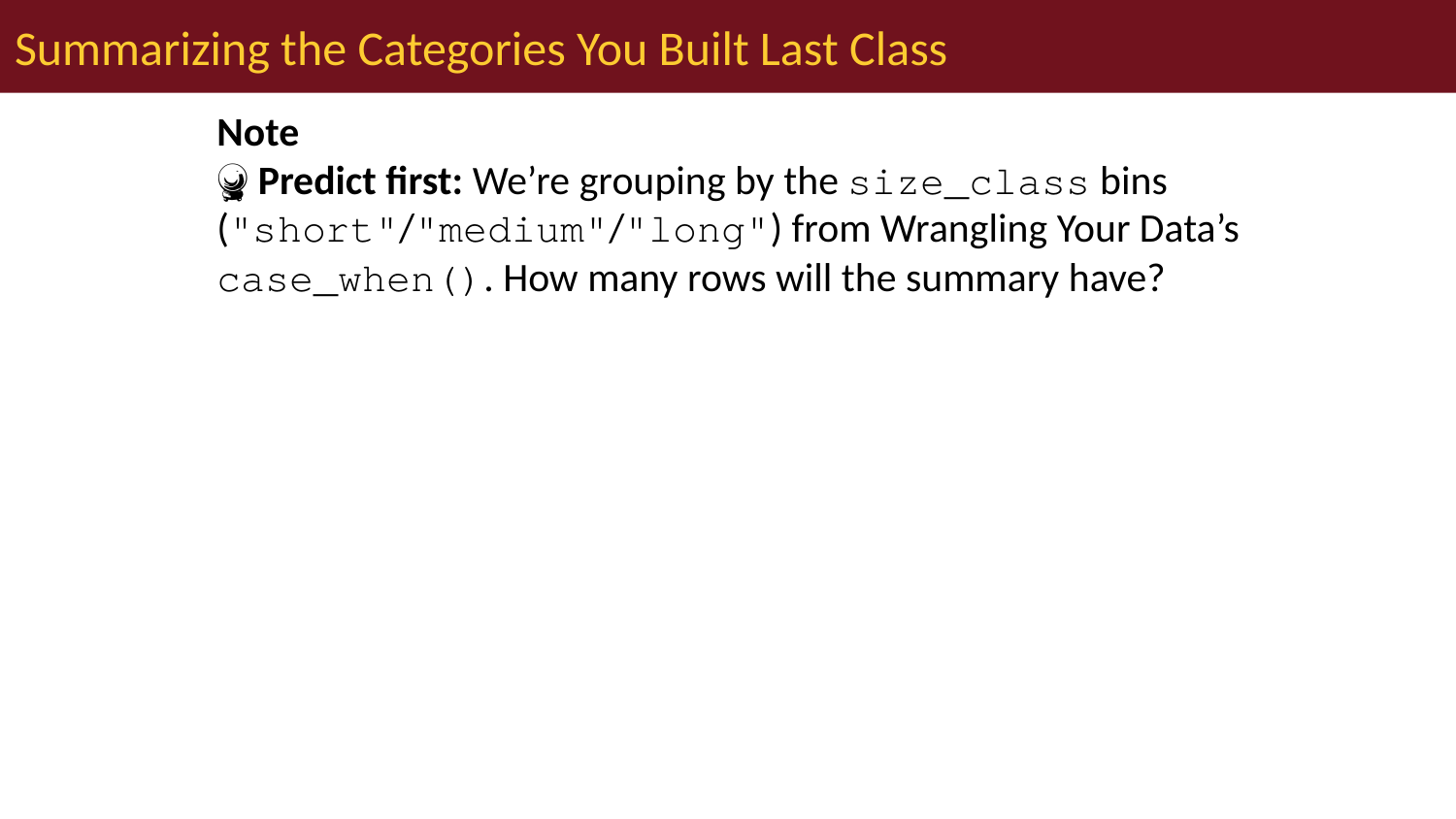

# Summarizing the Categories You Built Last Class
Note
🔮 Predict first: We’re grouping by the size_class bins ("short"/"medium"/"long") from Wrangling Your Data’s case_when(). How many rows will the summary have?